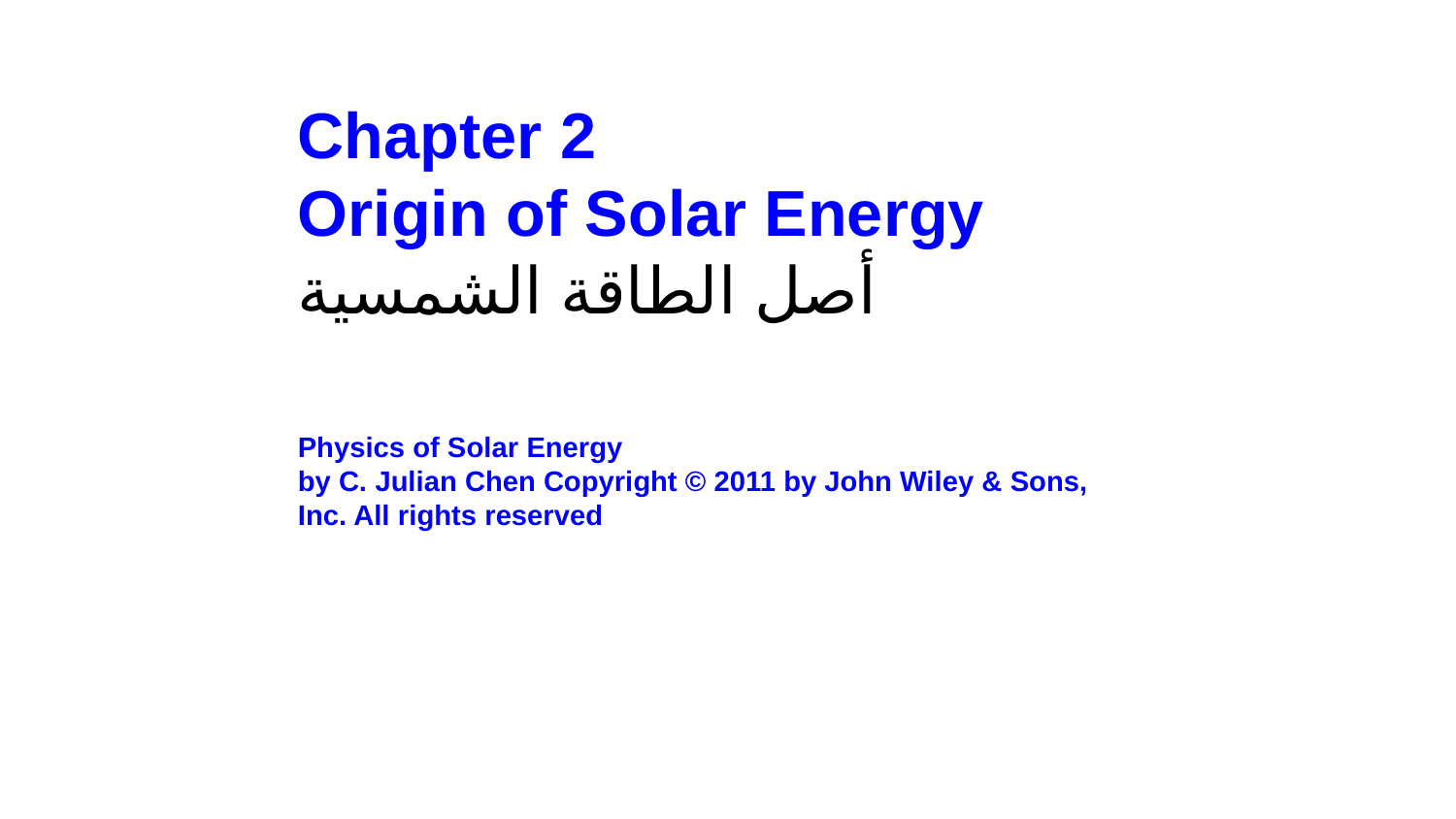

Chapter 2
Origin of Solar Energy
أصل الطاقة الشمسية

Physics of Solar Energy
by C. Julian Chen Copyright © 2011 by John Wiley & Sons, Inc. All rights reserved